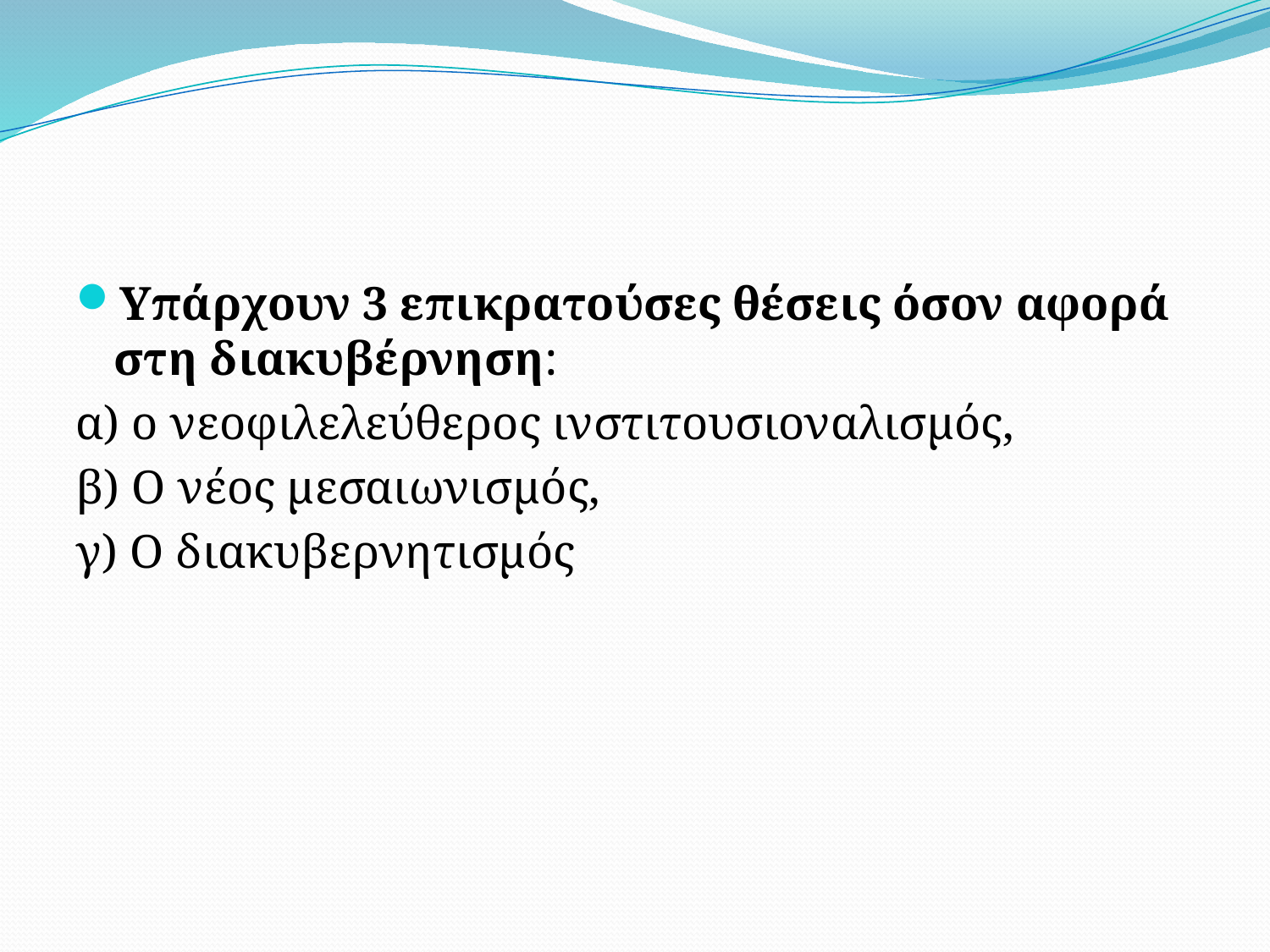

#
Υπάρχουν 3 επικρατούσες θέσεις όσον αφορά στη διακυβέρνηση:
α) ο νεοφιλελεύθερος ινστιτουσιοναλισμός,
β) Ο νέος μεσαιωνισμός,
γ) Ο διακυβερνητισμός